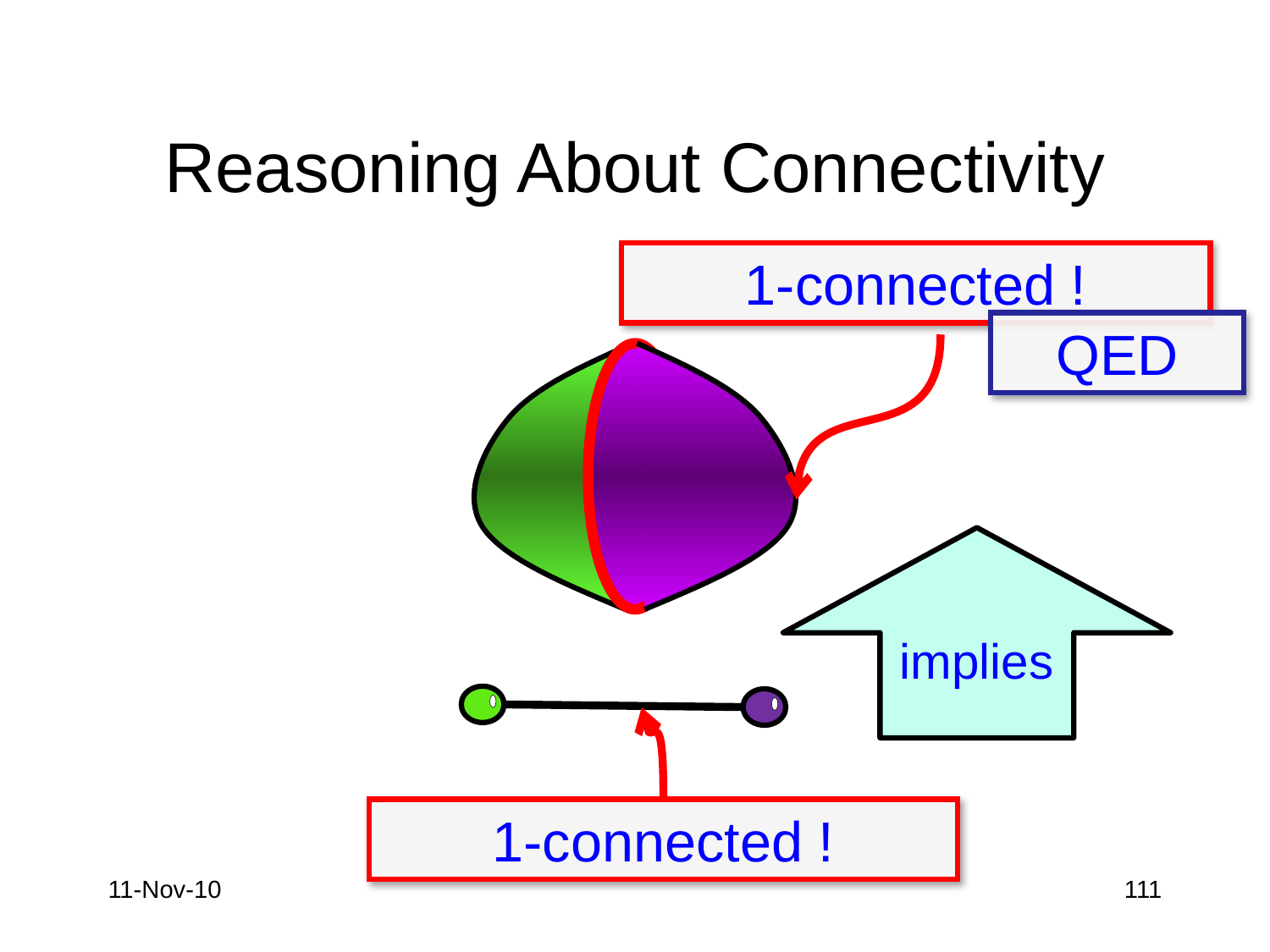

# Reasoning About Connectivity
1-connected !
QED

implies

1-connected !
11-Nov-10
111